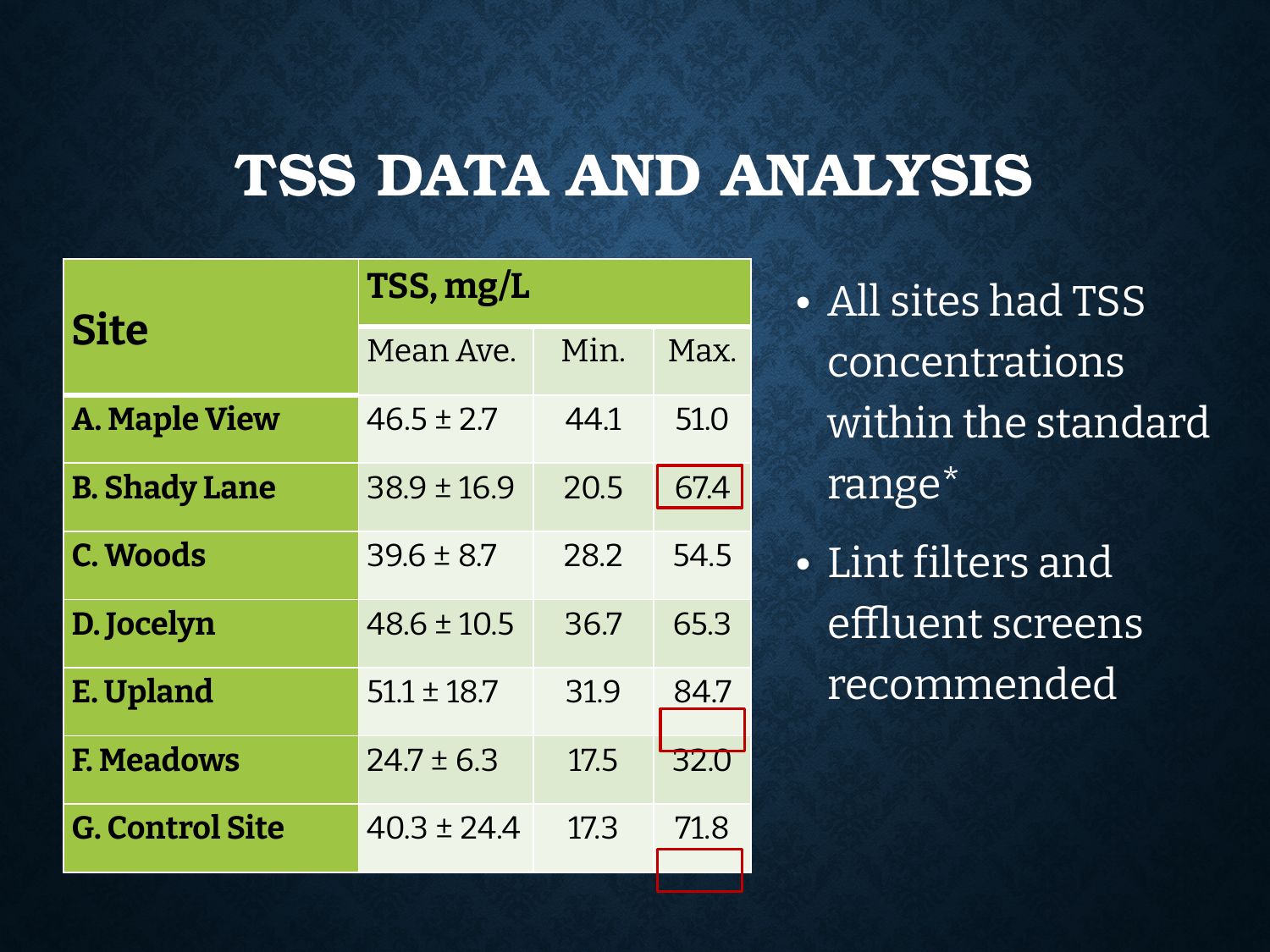

# TSS data and analysis
| Site | TSS, mg/L |  |  |
| --- | --- | --- | --- |
|  | Mean Ave. | Min. | Max. |
| A. Maple View | 46.5 ± 2.7 | 44.1 | 51.0 |
| B. Shady Lane | 38.9 ± 16.9 | 20.5 | 67.4 |
| C. Woods | 39.6 ± 8.7 | 28.2 | 54.5 |
| D. Jocelyn | 48.6 ± 10.5 | 36.7 | 65.3 |
| E. Upland | 51.1 ± 18.7 | 31.9 | 84.7 |
| F. Meadows | 24.7 ± 6.3 | 17.5 | 32.0 |
| G. Control Site | 40.3 ± 24.4 | 17.3 | 71.8 |
All sites had TSS concentrations within the standard range*
Lint filters and effluent screens recommended